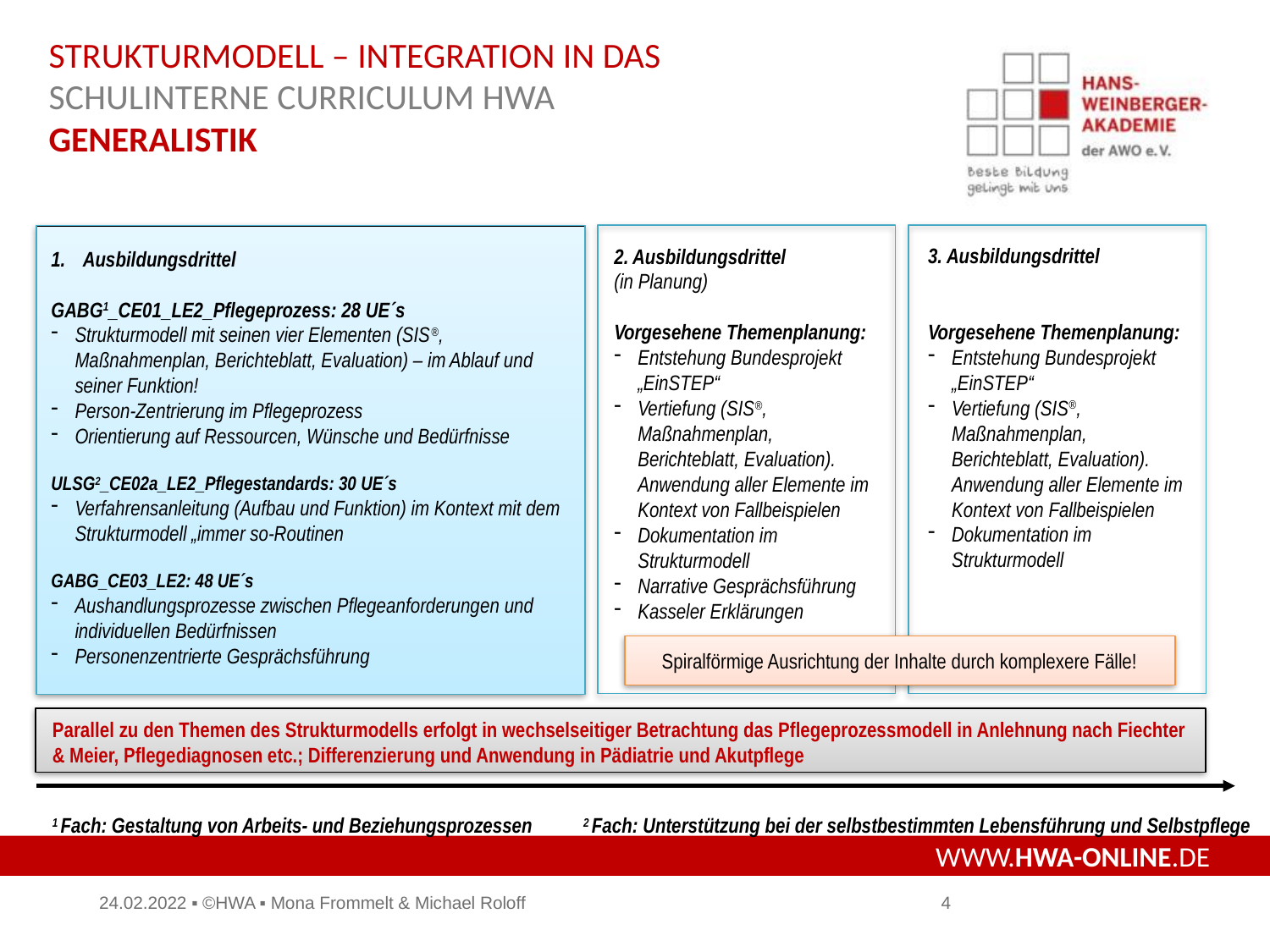

Strukturmodell – Integration in das
schulinterne Curriculum HWA
Generalistik

3. Ausbildungsdrittel

Vorgesehene Themenplanung:
Entstehung Bundesprojekt „EinSTEP“
Vertiefung (SIS®, Maßnahmenplan, Berichteblatt, Evaluation). Anwendung aller Elemente im Kontext von Fallbeispielen
Dokumentation im Strukturmodell

2. Ausbildungsdrittel               (in Planung)

Vorgesehene Themenplanung:
Entstehung Bundesprojekt „EinSTEP“
Vertiefung (SIS®, Maßnahmenplan, Berichteblatt, Evaluation). Anwendung aller Elemente im Kontext von Fallbeispielen
Dokumentation im Strukturmodell
Narrative Gesprächsführung
Kasseler Erklärungen

Ausbildungsdrittel

GABG1_CE01_LE2_Pflegeprozess: 28 UE´s
Strukturmodell mit seinen vier Elementen (SIS®, Maßnahmenplan, Berichteblatt, Evaluation) – im Ablauf und seiner Funktion!
Person-Zentrierung im Pflegeprozess
Orientierung auf Ressourcen, Wünsche und Bedürfnisse

ULSG2_CE02a_LE2_Pflegestandards: 30 UE´s
Verfahrensanleitung (Aufbau und Funktion) im Kontext mit dem Strukturmodell „immer so-Routinen

GABG_CE03_LE2: 48 UE´s
Aushandlungsprozesse zwischen Pflegeanforderungen und individuellen Bedürfnissen
Personenzentrierte Gesprächsführung
Spiralförmige Ausrichtung der Inhalte durch komplexere Fälle!

Parallel zu den Themen des Strukturmodells erfolgt in wechselseitiger Betrachtung das Pflegeprozessmodell in Anlehnung nach Fiechter & Meier, Pflegediagnosen etc.; Differenzierung und Anwendung in Pädiatrie und Akutpflege
1 Fach: Gestaltung von Arbeits- und Beziehungsprozessen
2 Fach: Unterstützung bei der selbstbestimmten Lebensführung und Selbstpflege